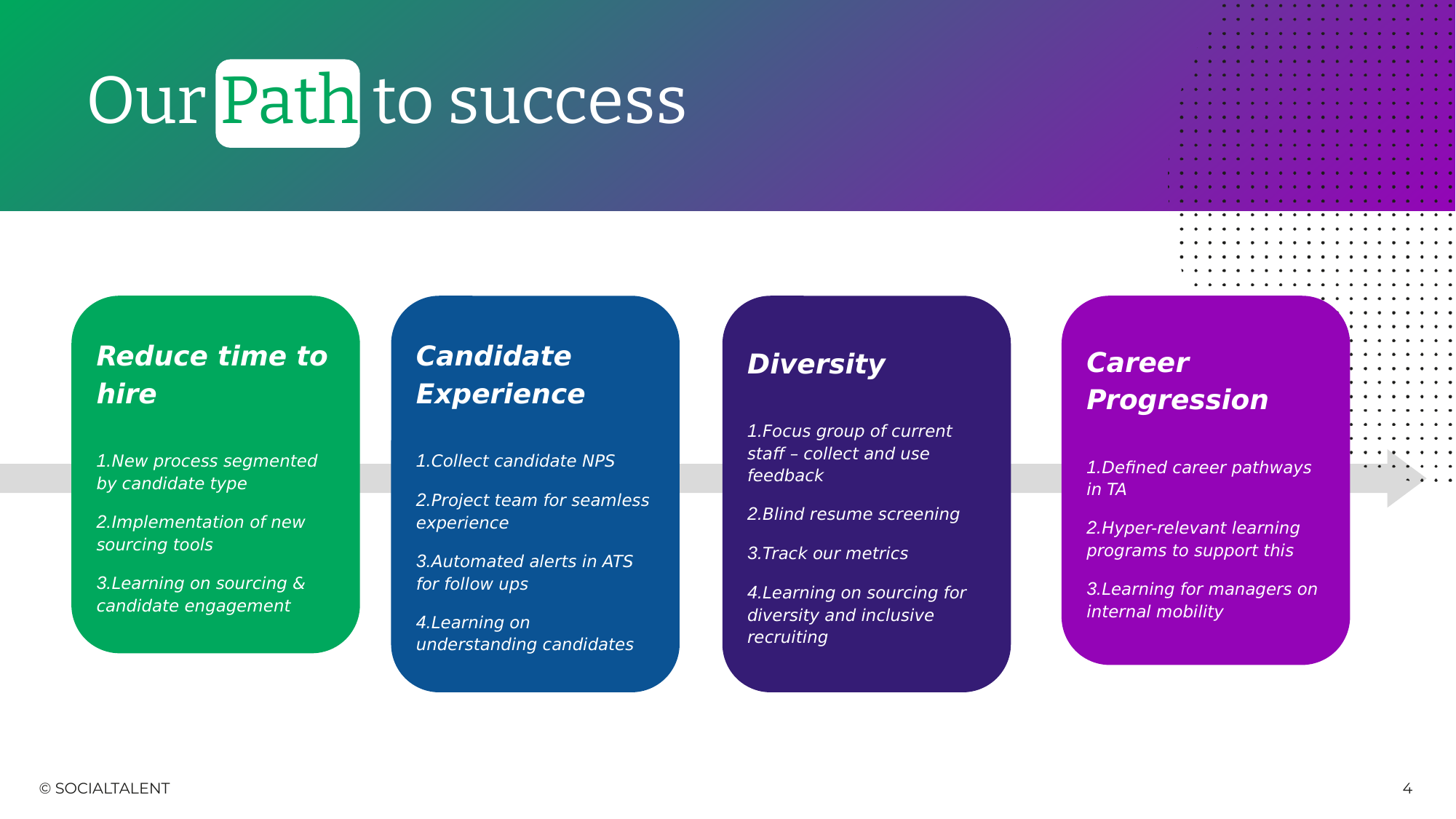

Our Path to success
Reduce time to hire

1.New process segmented by candidate type
2.Implementation of new sourcing tools
3.Learning on sourcing & candidate engagement
Candidate Experience

1.Collect candidate NPS
2.Project team for seamless experience
3.Automated alerts in ATS for follow ups
4.Learning on understanding candidates
Diversity

1.Focus group of current staff – collect and use feedback
2.Blind resume screening
3.Track our metrics
4.Learning on sourcing for diversity and inclusive recruiting
Career Progression

1.Defined career pathways in TA
2.Hyper-relevant learning programs to support this
3.Learning for managers on internal mobility

4